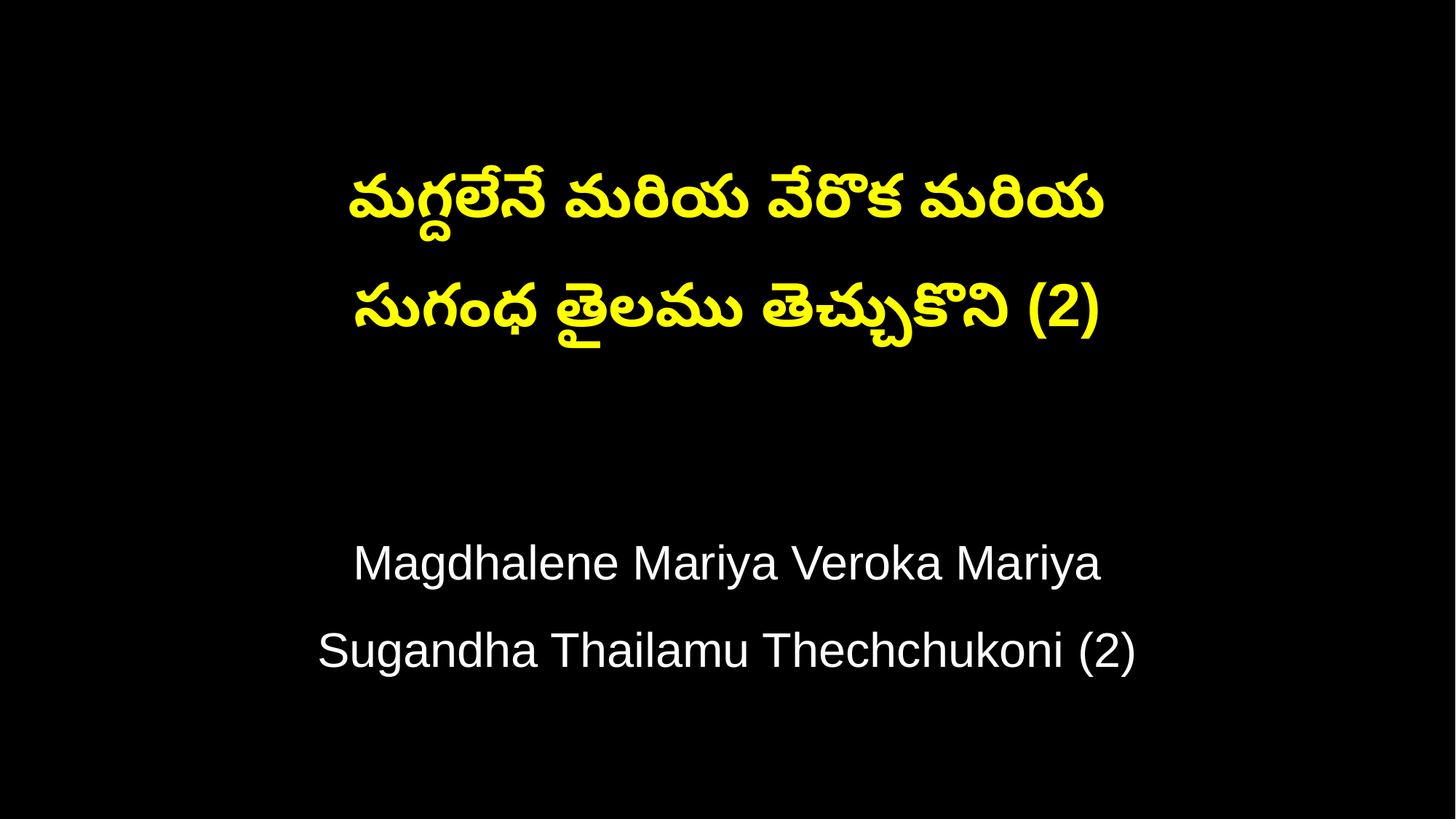

మగ్దలేనే మరియ వేరొక మరియ
సుగంధ తైలము తెచ్చుకొని (2)
Magdhalene Mariya Veroka Mariya
Sugandha Thailamu Thechchukoni (2)